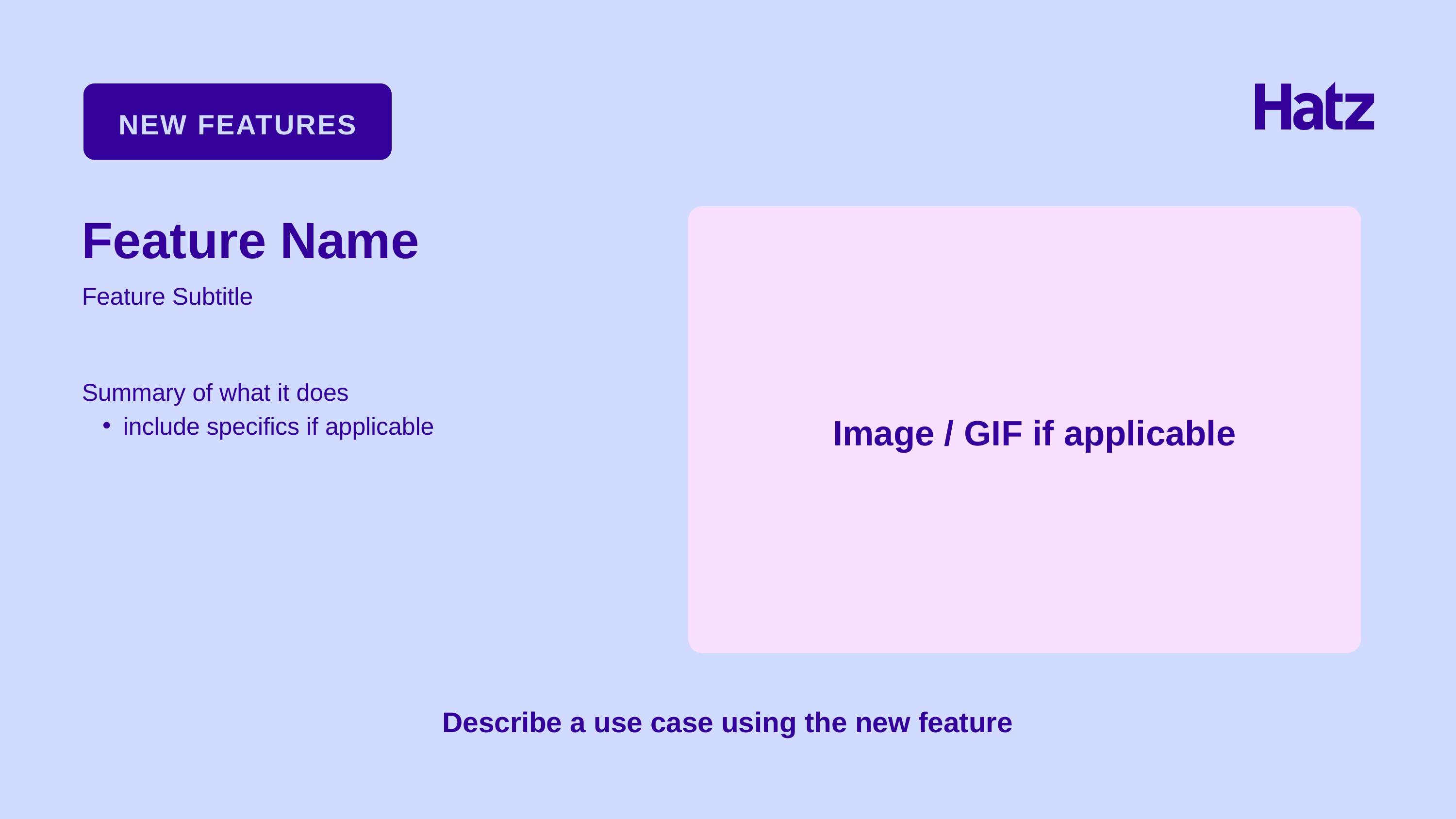

NEW FEATURES
Feature Name

Feature Subtitle
Summary of what it does
include specifics if applicable
Image / GIF if applicable
Describe a use case using the new feature